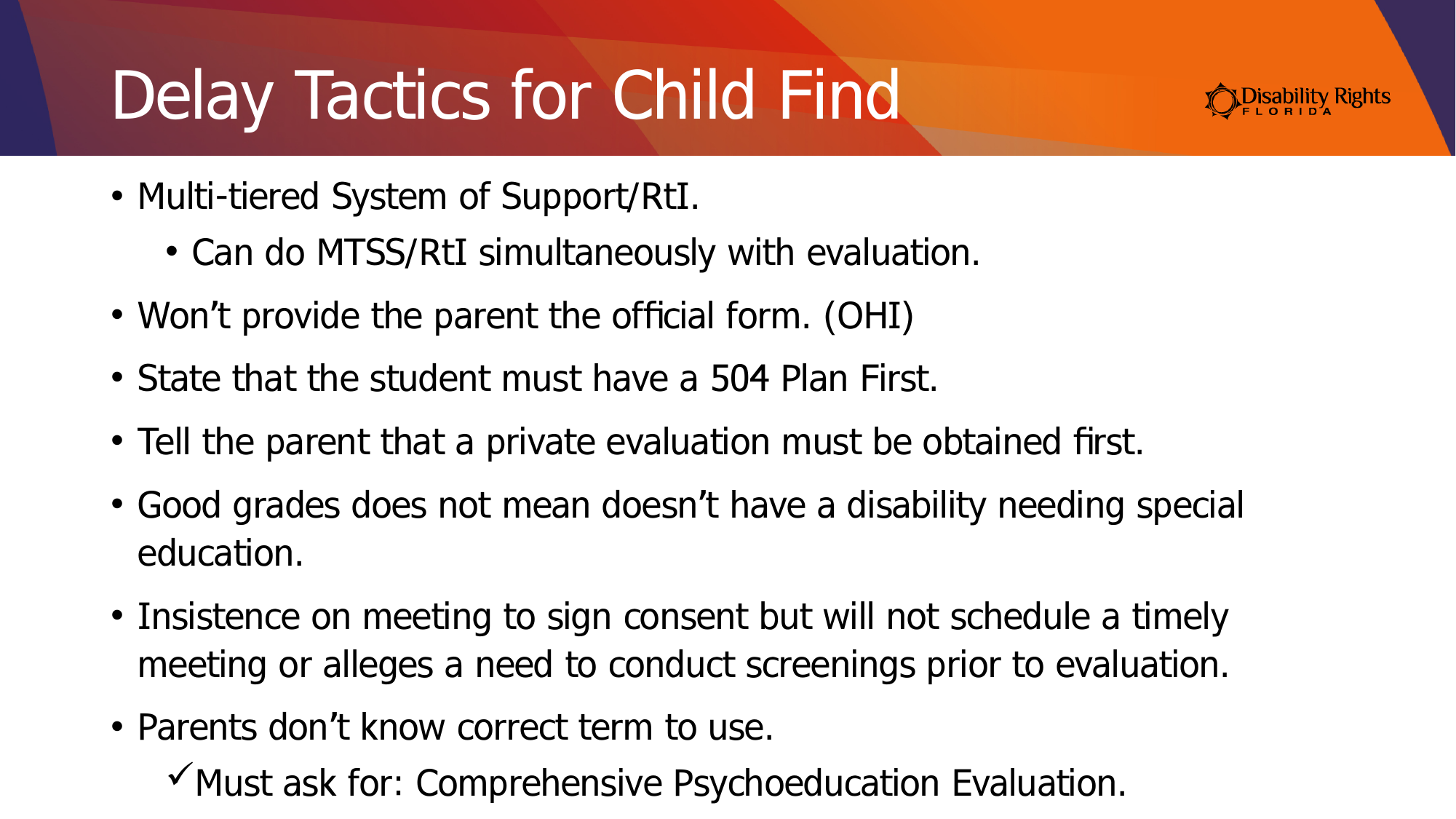

# Delay Tactics for Child Find
Multi-tiered System of Support/RtI.
Can do MTSS/RtI simultaneously with evaluation.
Won’t provide the parent the official form. (OHI)
State that the student must have a 504 Plan First.
Tell the parent that a private evaluation must be obtained first.
Good grades does not mean doesn’t have a disability needing special education.
Insistence on meeting to sign consent but will not schedule a timely meeting or alleges a need to conduct screenings prior to evaluation.
Parents don’t know correct term to use.
Must ask for: Comprehensive Psychoeducation Evaluation.